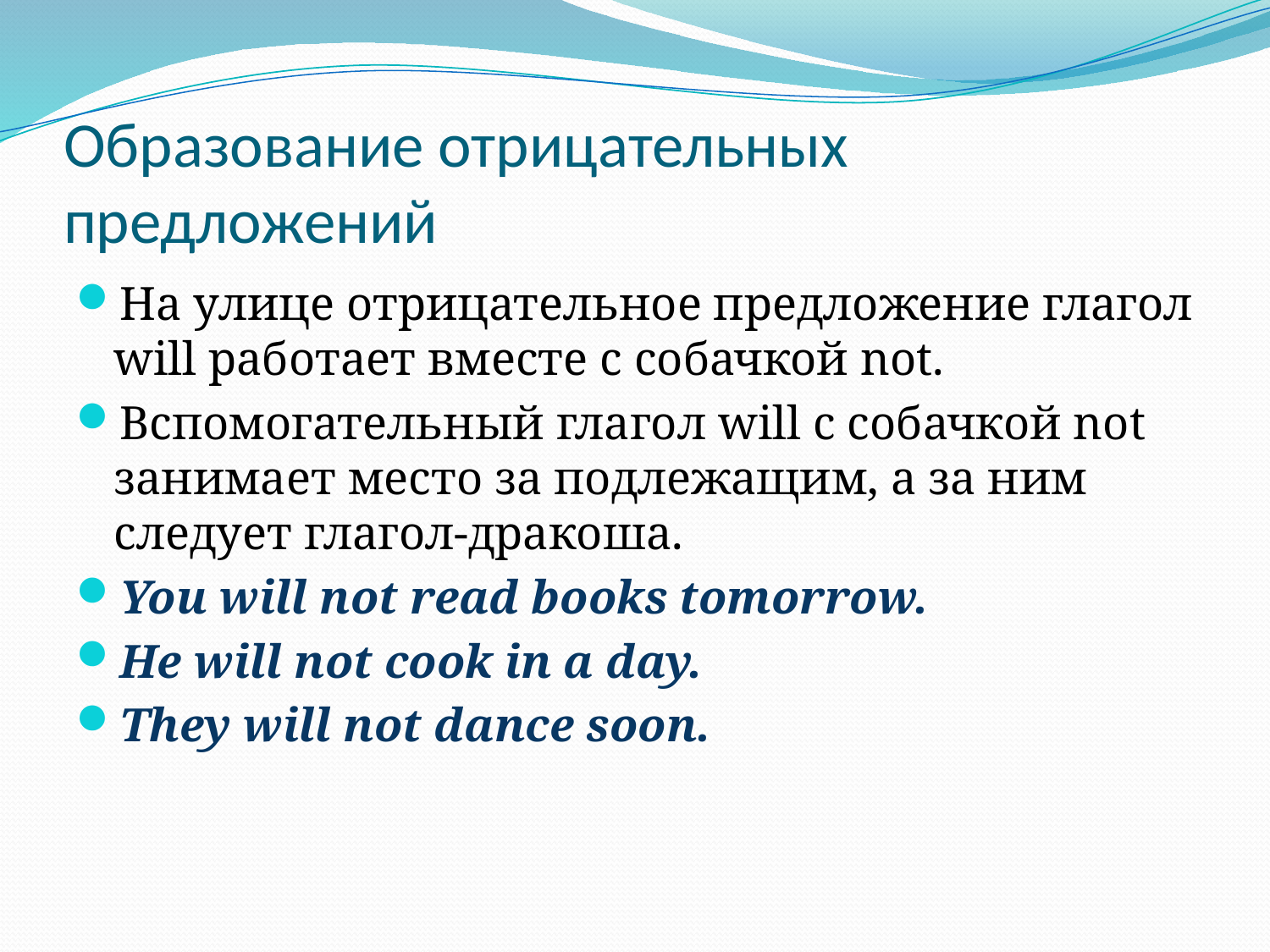

# Образование отрицательных предложений
На улице отрицательное предложение глагол will работает вместе с собачкой not.
Вспомогательный глагол will с собачкой not занимает место за подлежащим, а за ним следует глагол-дракоша.
You will not read books tomorrow.
He will not cook in a day.
They will not dance soon.